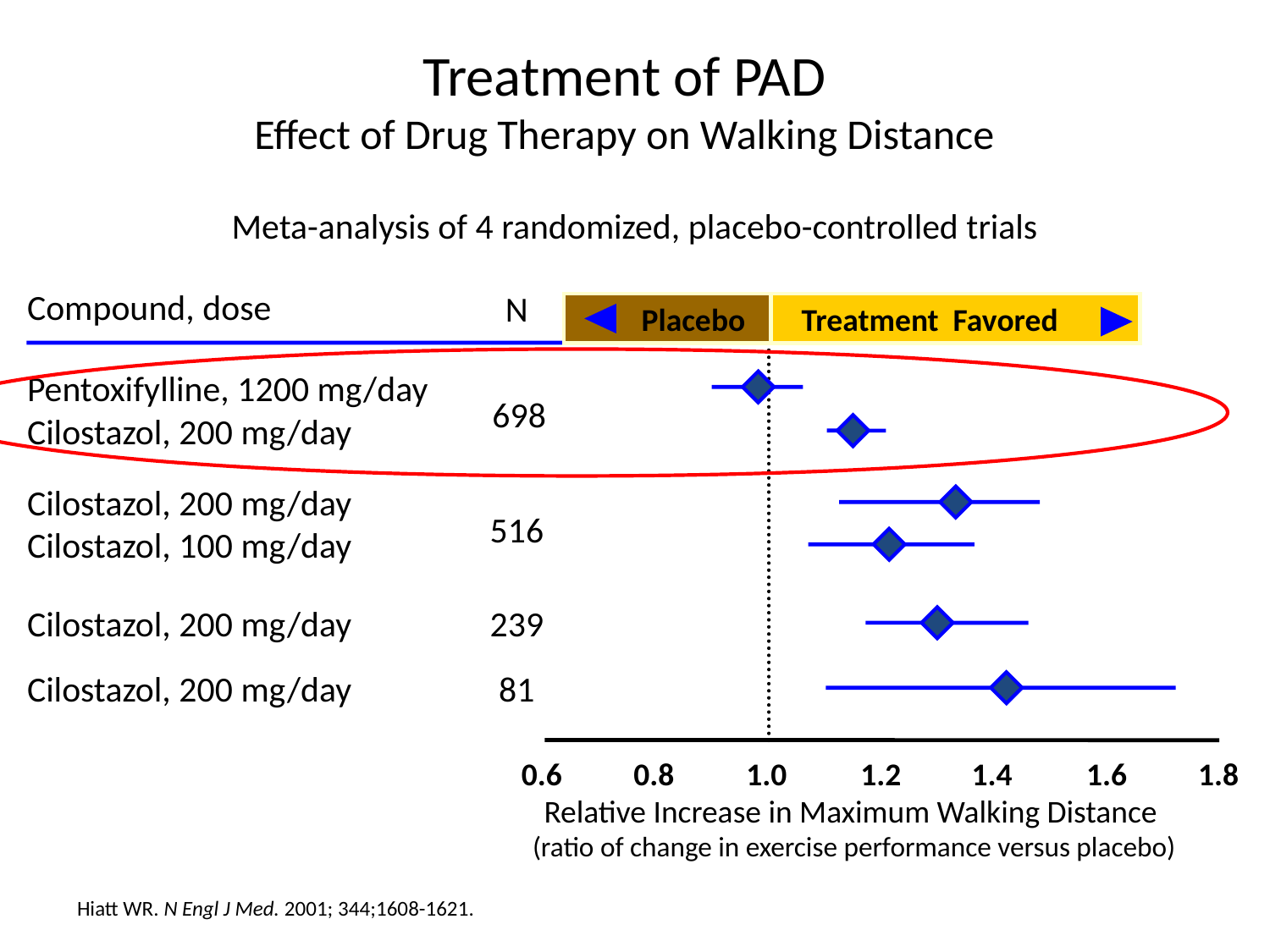

# Treatment of PAD Effect of Drug Therapy on Walking Distance
Meta-analysis of 4 randomized, placebo-controlled trials
Compound, dose
N

Placebo

Treatment  Favored

Pentoxifylline, 1200 mg/day

698

Cilostazol, 200 mg/day

Cilostazol, 200 mg/day

516

Cilostazol, 100 mg/day

239
Cilostazol, 200 mg/day

81
Cilostazol, 200 mg/day

0.6
0.8
1.0
1.2
1.4
1.6
1.8

Relative Increase in Maximum Walking Distance
(ratio of change in exercise performance versus placebo)
Hiatt WR. N Engl J Med. 2001; 344;1608-1621.